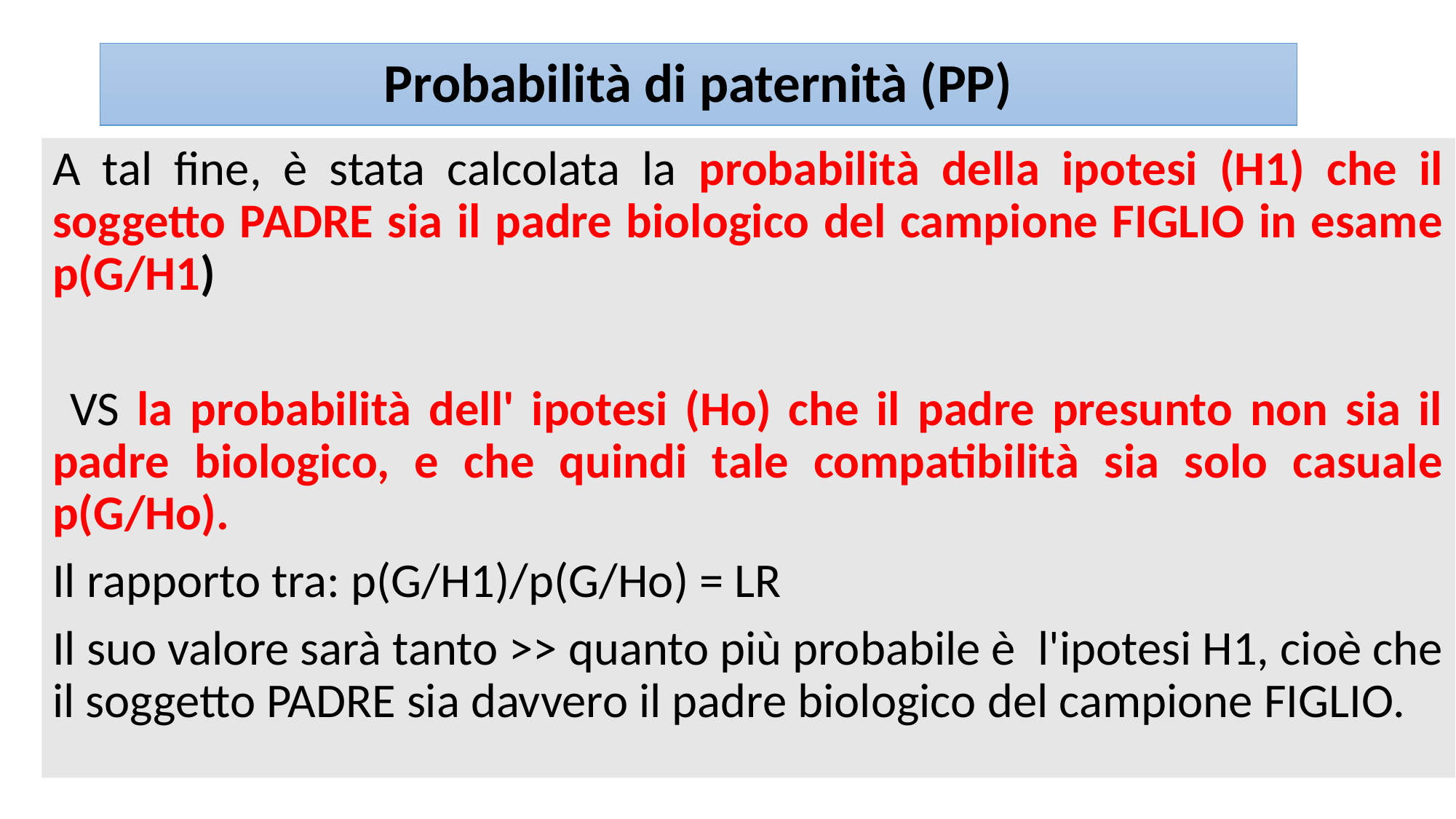

# Probabilità di paternità (PP)
A tal fine, è stata calcolata la probabilità della ipotesi (H1) che il soggetto PADRE sia il padre biologico del campione FIGLIO in esame p(G/H1)

 VS la probabilità dell' ipotesi (Ho) che il padre presunto non sia il padre biologico, e che quindi tale compatibilità sia solo casuale p(G/Ho).
Il rapporto tra: p(G/H1)/p(G/Ho) = LR
Il suo valore sarà tanto >> quanto più probabile è  l'ipotesi H1, cioè che il soggetto PADRE sia davvero il padre biologico del campione FIGLIO.